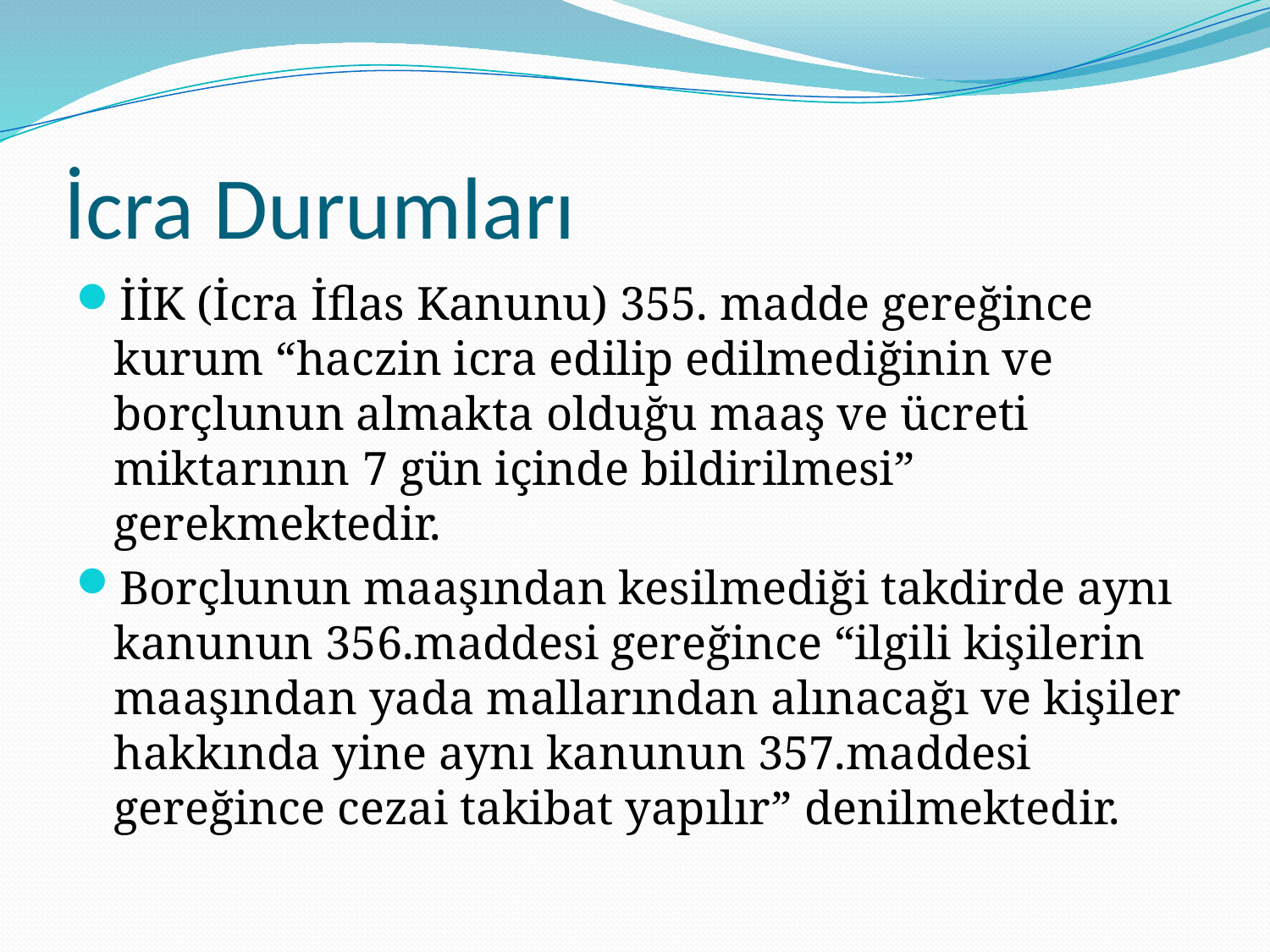

# İcra Durumları
İİK (İcra İflas Kanunu) 355. madde gereğince kurum “haczin icra edilip edilmediğinin ve borçlunun almakta olduğu maaş ve ücreti miktarının 7 gün içinde bildirilmesi” gerekmektedir.
Borçlunun maaşından kesilmediği takdirde aynı kanunun 356.maddesi gereğince “ilgili kişilerin maaşından yada mallarından alınacağı ve kişiler hakkında yine aynı kanunun 357.maddesi gereğince cezai takibat yapılır” denilmektedir.